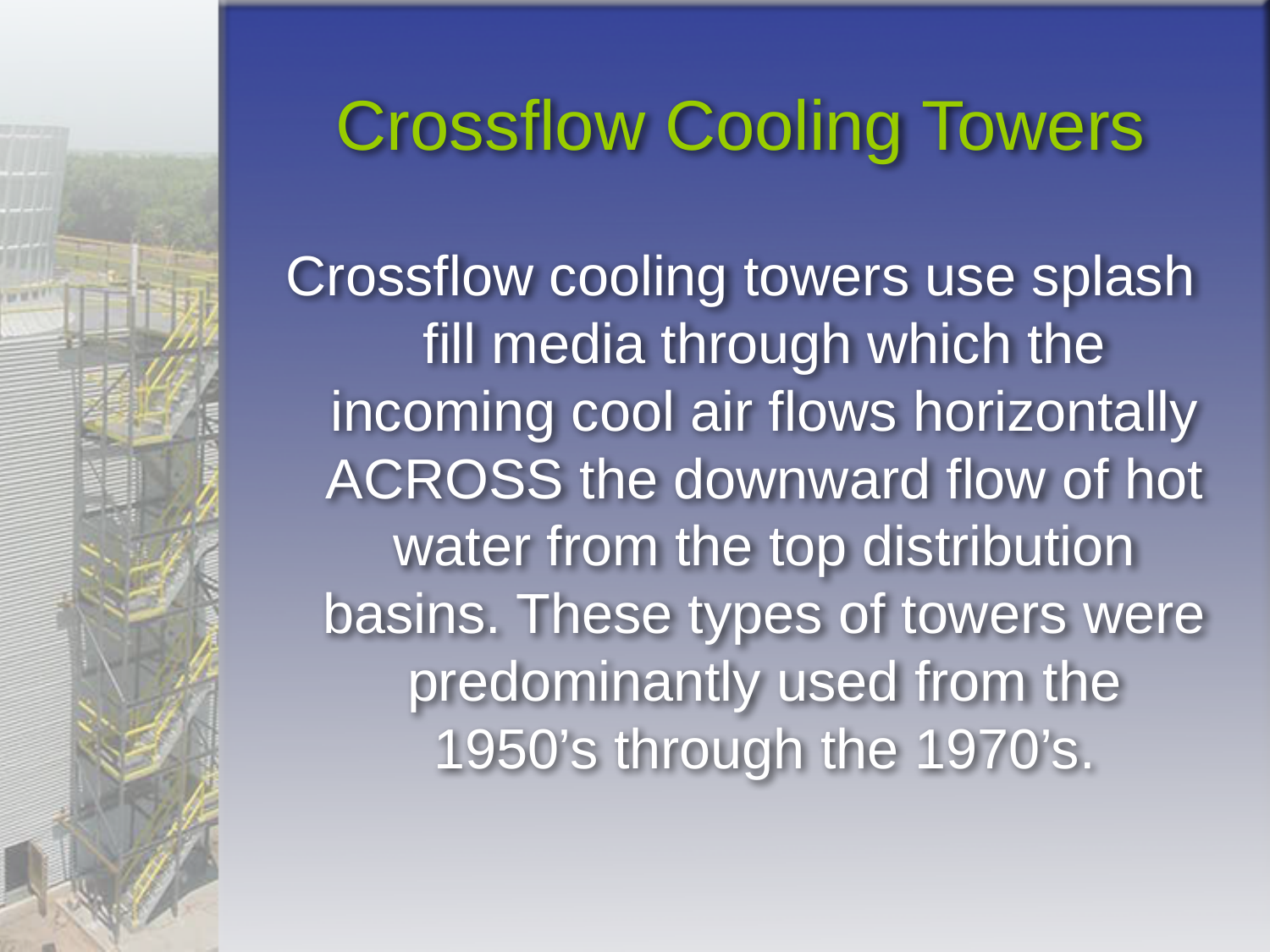

# Crossflow Cooling Towers
Crossflow cooling towers use splash fill media through which the incoming cool air flows horizontally ACROSS the downward flow of hot water from the top distribution basins. These types of towers were predominantly used from the 1950’s through the 1970’s.